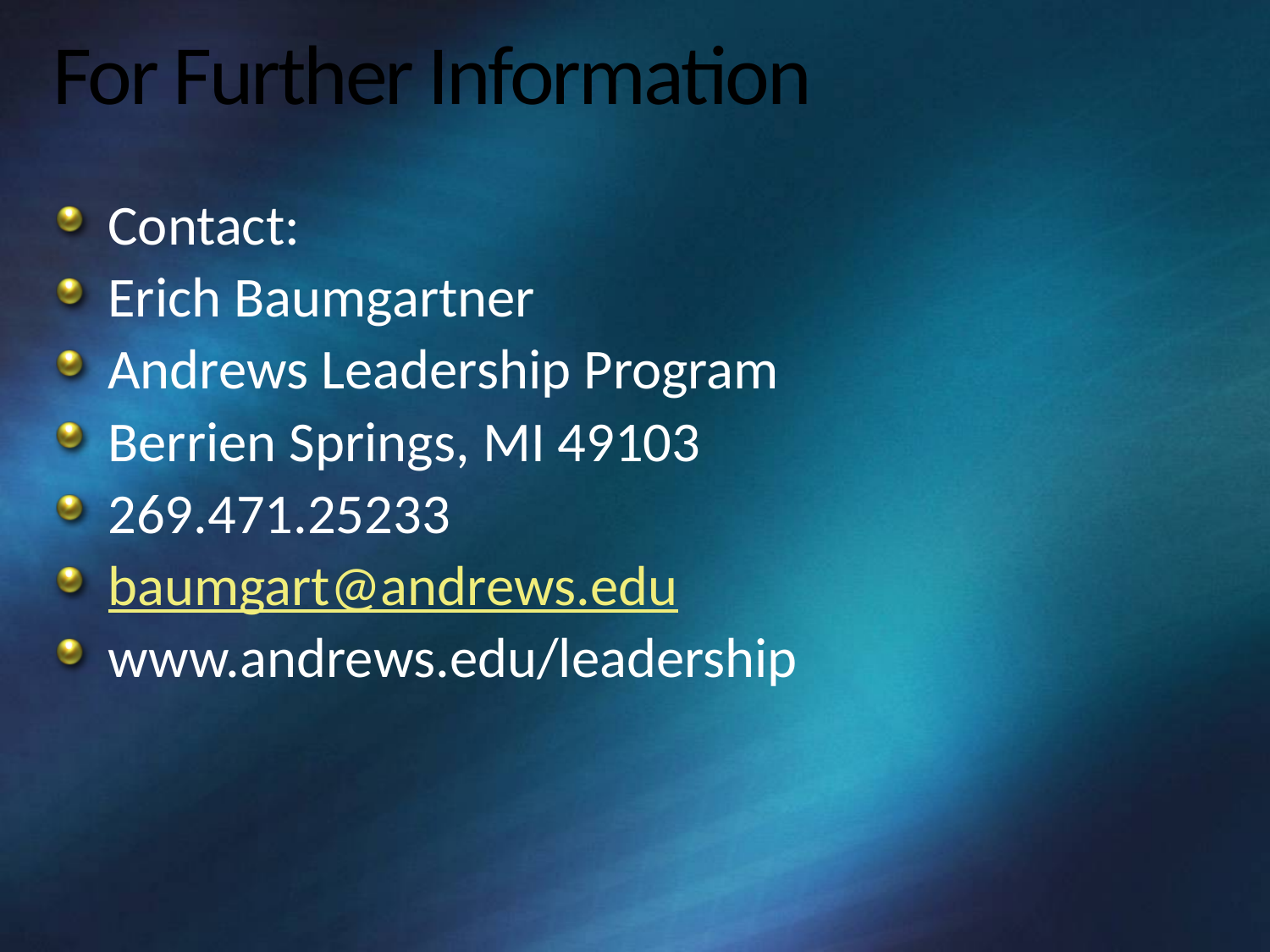

# For Further Information
Contact:
Erich Baumgartner
Andrews Leadership Program
Berrien Springs, MI 49103
269.471.25233
baumgart@andrews.edu
www.andrews.edu/leadership